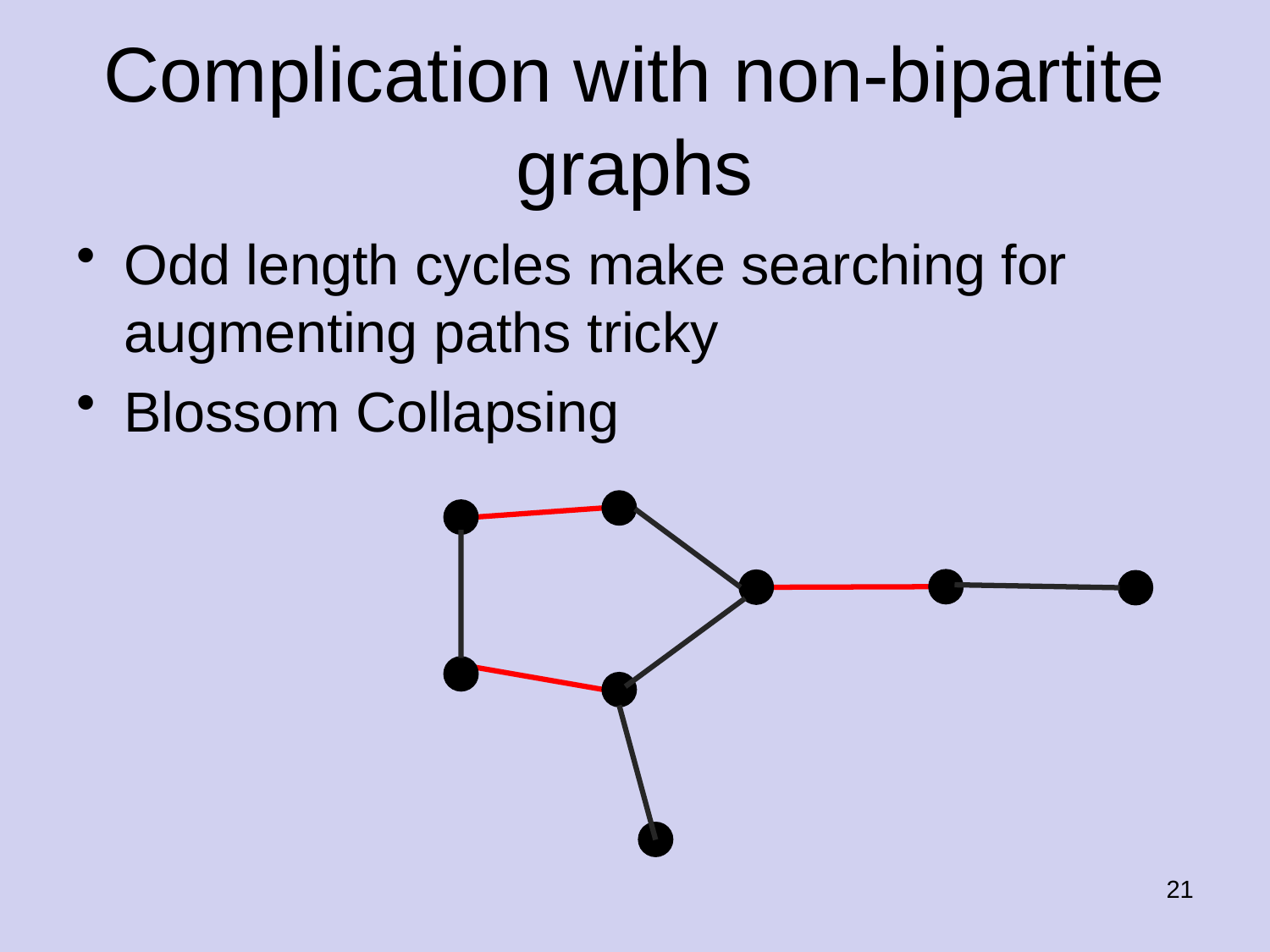

# Complication with non-bipartite graphs
Odd length cycles make searching for augmenting paths tricky
Blossom Collapsing

21